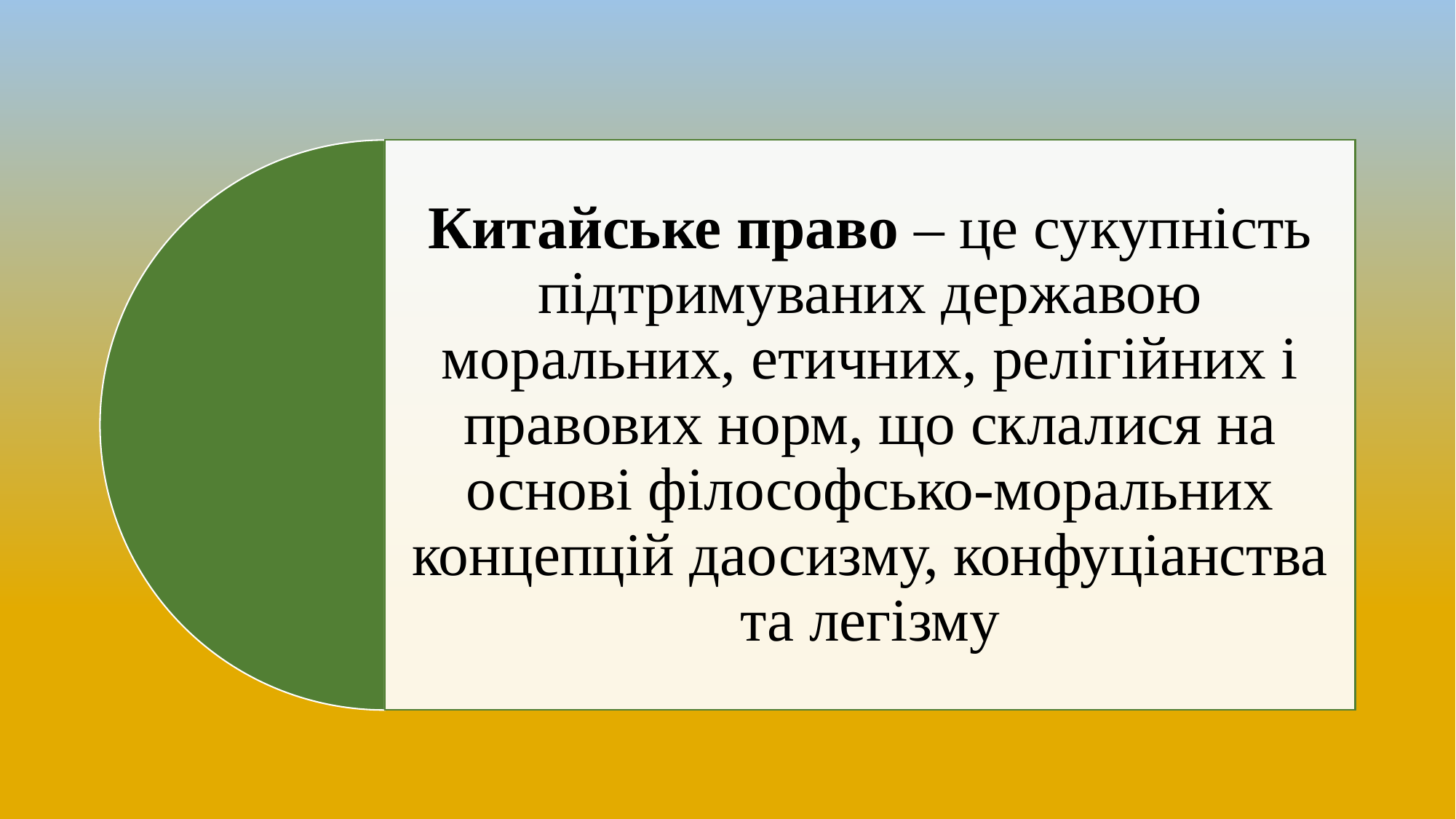

Китайське право – це сукупність підтримуваних державою моральних, етичних, релігійних і правових норм, що склалися на основі філософсько-моральних концепцій даосизму, конфуціанства та легізму